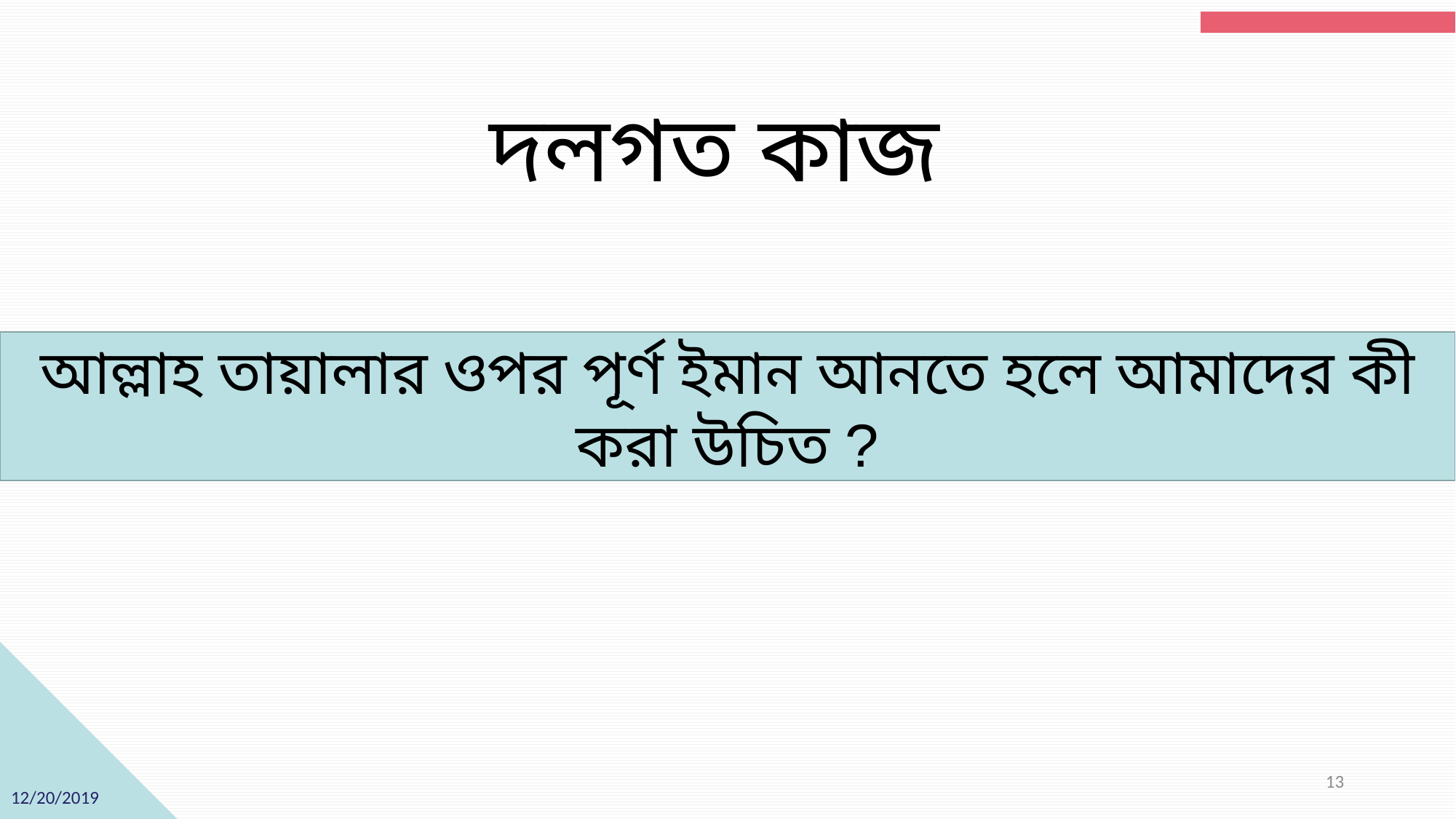

দলগত কাজ
আল্লাহ তায়ালার ওপর পূর্ণ ইমান আনতে হলে আমাদের কী করা উচিত ?

13
12/20/2019